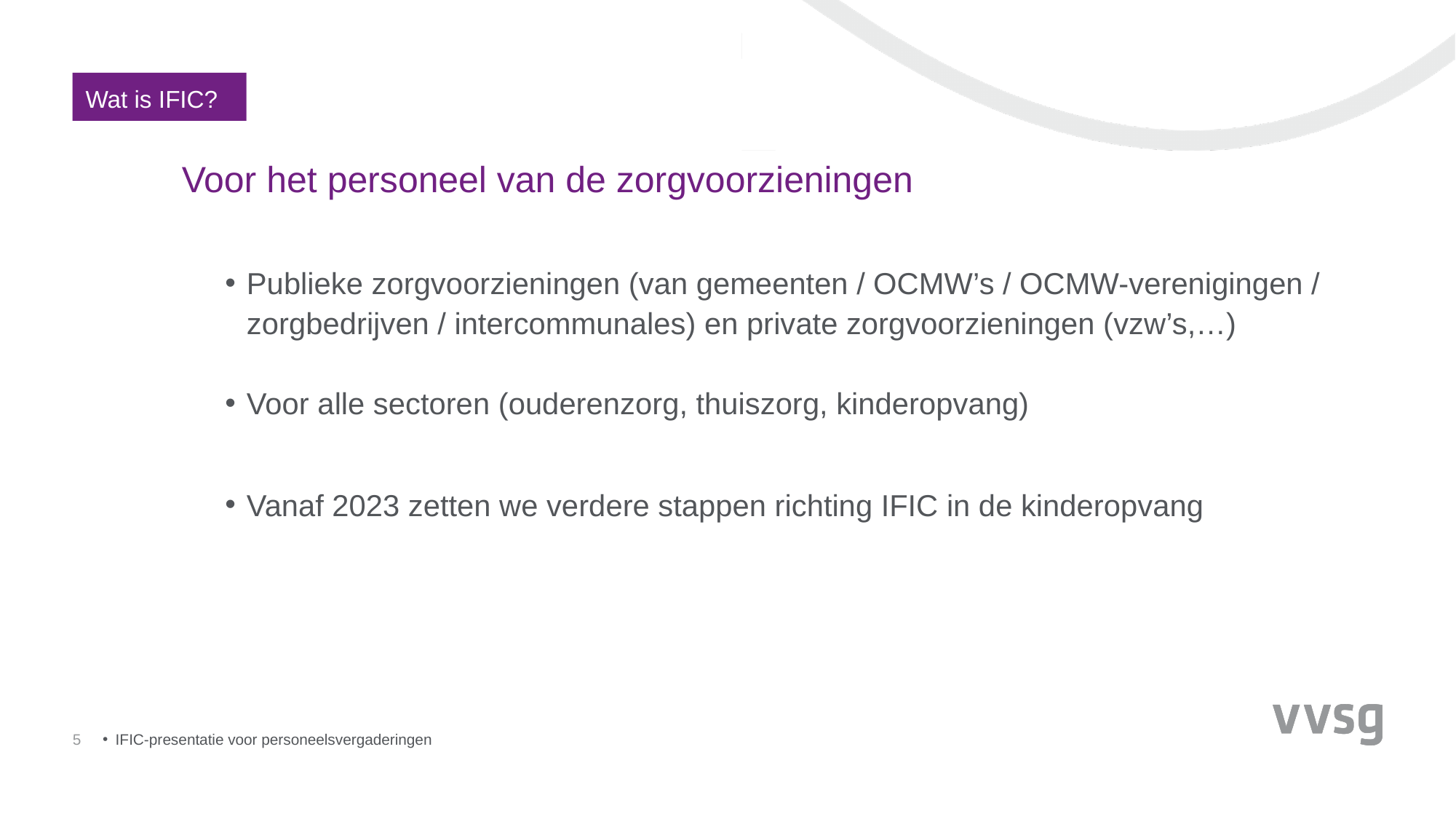

Wat is IFIC?
# Voor het personeel van de zorgvoorzieningen

Publieke zorgvoorzieningen (van gemeenten / OCMW’s / OCMW-verenigingen / zorgbedrijven / intercommunales) en private zorgvoorzieningen (vzw’s,…)

Voor alle sectoren (ouderenzorg, thuiszorg, kinderopvang)

Vanaf 2023 zetten we verdere stappen richting IFIC in de kinderopvang

5
IFIC-presentatie voor personeelsvergaderingen